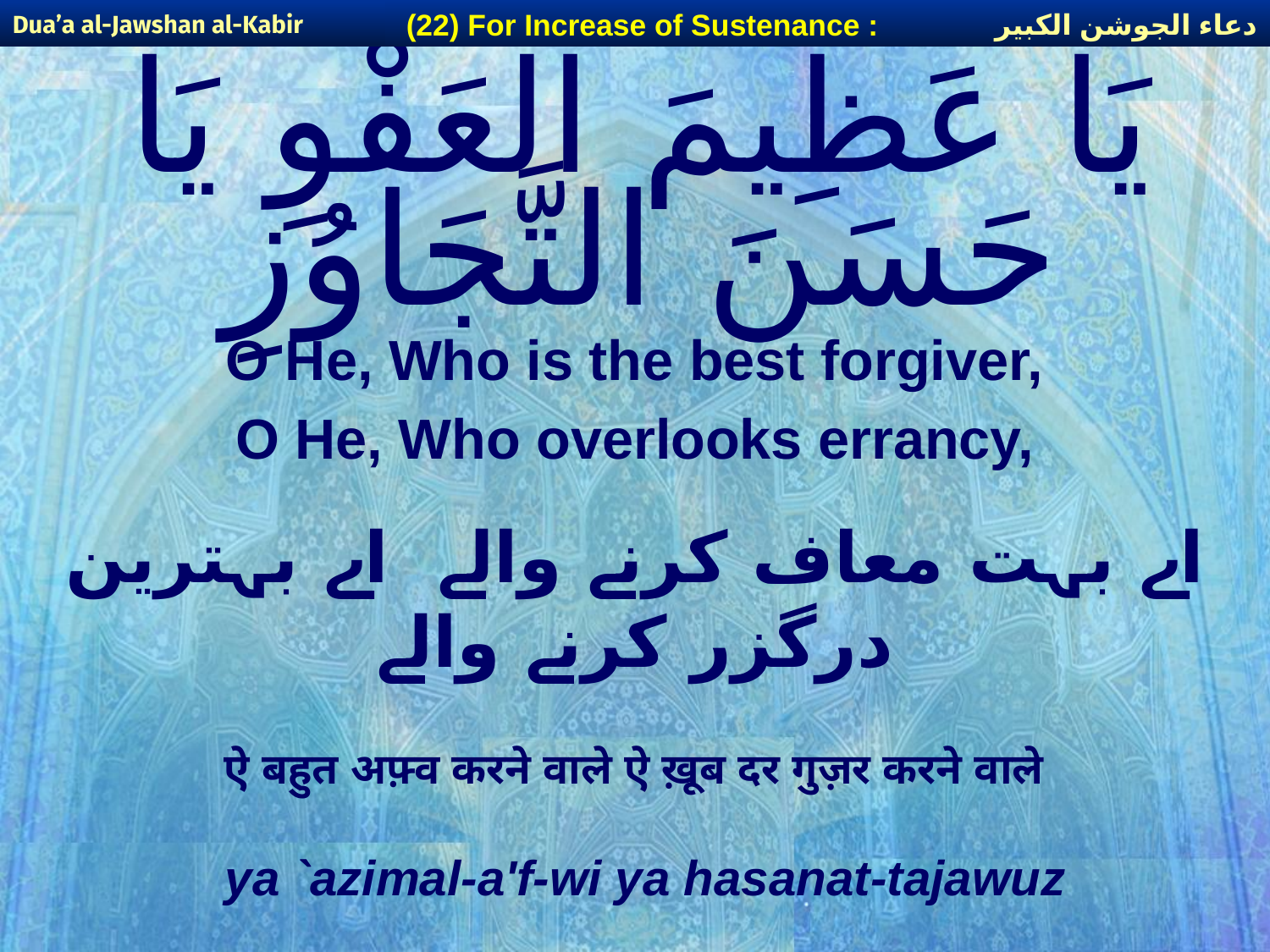

دعاء الجوشن الكبير
(22) For Increase of Sustenance :
Dua’a al-Jawshan al-Kabir
# يَا عَظِيمَ الْعَفْوِ يَا حَسَنَ التَّجَاوُزِ
O He, Who is the best forgiver,
O He, Who overlooks errancy,
اے بہت معاف کرنے والے  اے بہترین درگزر کرنے والے
ऐ बहुत अफ़्व करने वाले ऐ ख़ूब दर गुज़र करने वाले
ya `azimal-a'f-wi ya hasanat-tajawuz